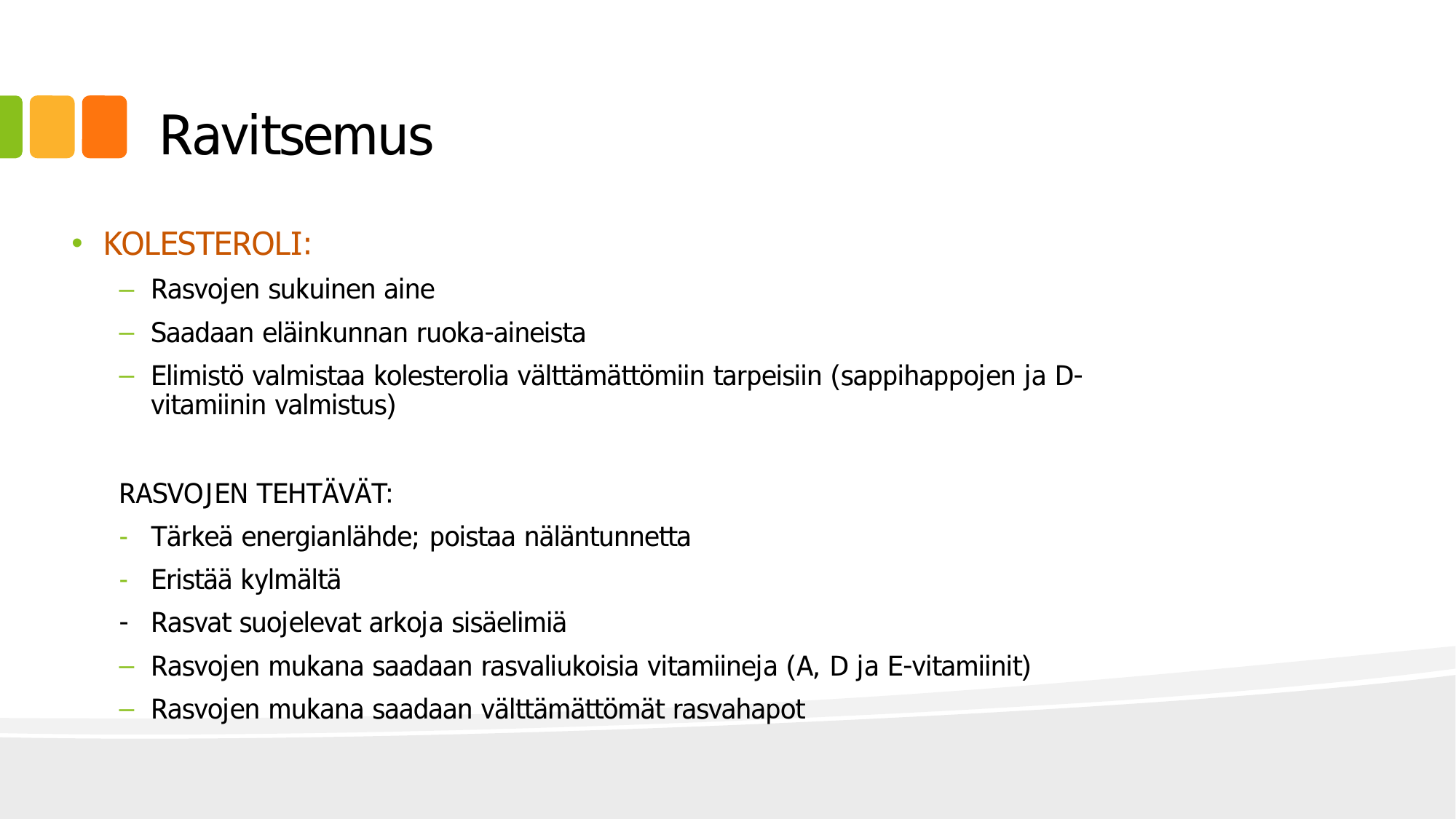

# Ravitsemus
KOLESTEROLI:
Rasvojen sukuinen aine
Saadaan eläinkunnan ruoka-aineista
Elimistö valmistaa kolesterolia välttämättömiin tarpeisiin (sappihappojen ja D-vitamiinin valmistus)

RASVOJEN TEHTÄVÄT:
Tärkeä energianlähde; poistaa näläntunnetta
Eristää kylmältä
-	Rasvat suojelevat arkoja sisäelimiä
Rasvojen mukana saadaan rasvaliukoisia vitamiineja (A, D ja E-vitamiinit)
Rasvojen mukana saadaan välttämättömät rasvahapot